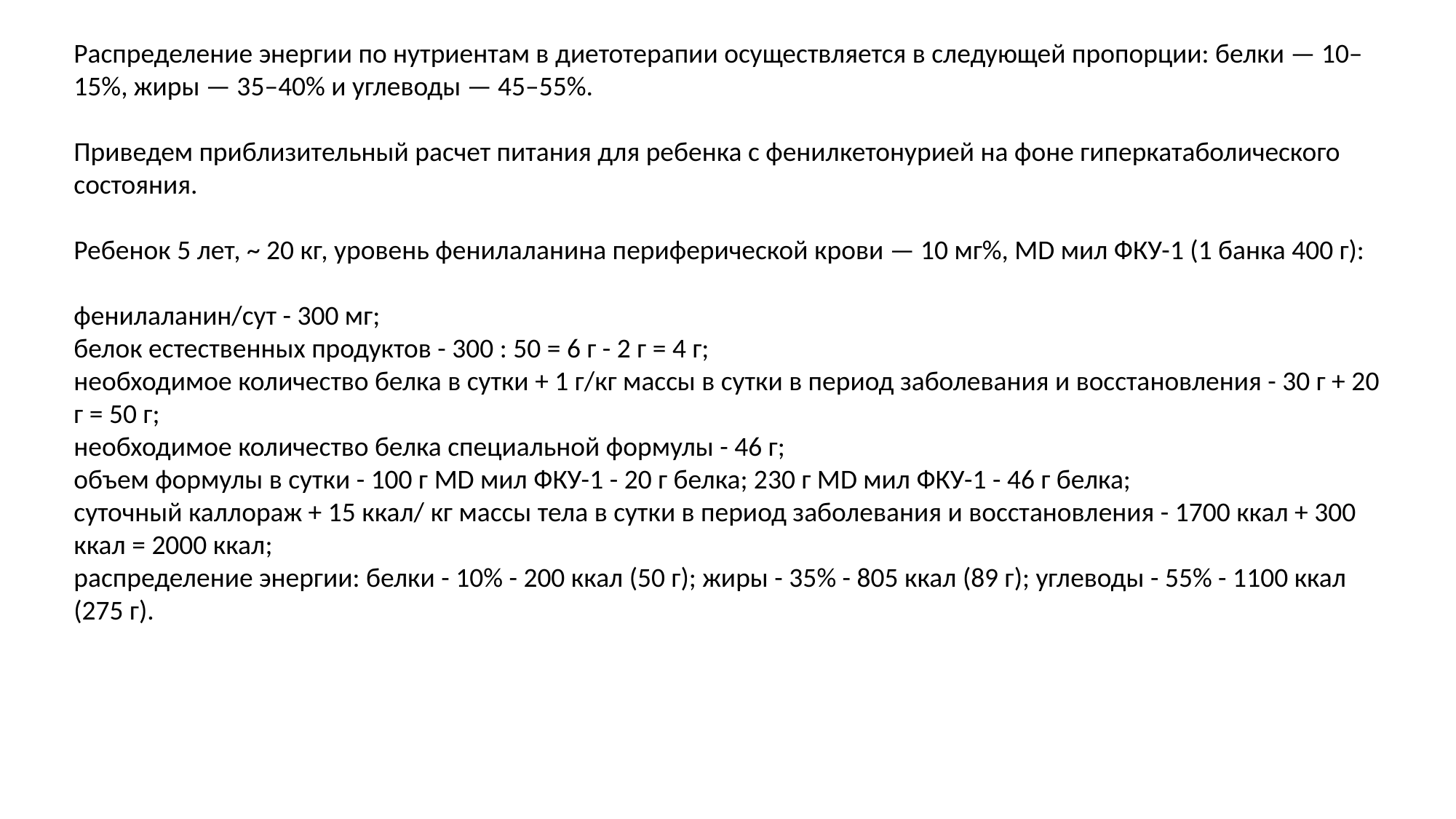

Распределение энергии по нутриентам в диетотерапии осуществляется в следующей пропорции: белки — 10–15%, жиры — 35–40% и углеводы — 45–55%.

Приведем приблизительный расчет питания для ребенка с фенилкетонурией на фоне гиперкатаболического состояния.

Ребенок 5 лет, ~ 20 кг, уровень фенилаланина периферической крови — 10 мг%, MD мил ФКУ-1 (1 банка 400 г):

фенилаланин/сут - 300 мг;
белок естественных продуктов - 300 : 50 = 6 г - 2 г = 4 г;
необходимое количество белка в сутки + 1 г/кг массы в сутки в период заболевания и восстановления - 30 г + 20 г = 50 г;
необходимое количество белка специальной формулы - 46 г;
объем формулы в сутки - 100 г MD мил ФКУ-1 - 20 г белка; 230 г MD мил ФКУ-1 - 46 г белка;
суточный каллораж + 15 ккал/ кг массы тела в сутки в период заболевания и восстановления - 1700 ккал + 300 ккал = 2000 ккал;
распределение энергии: белки - 10% - 200 ккал (50 г); жиры - 35% - 805 ккал (89 г); углеводы - 55% - 1100 ккал (275 г).